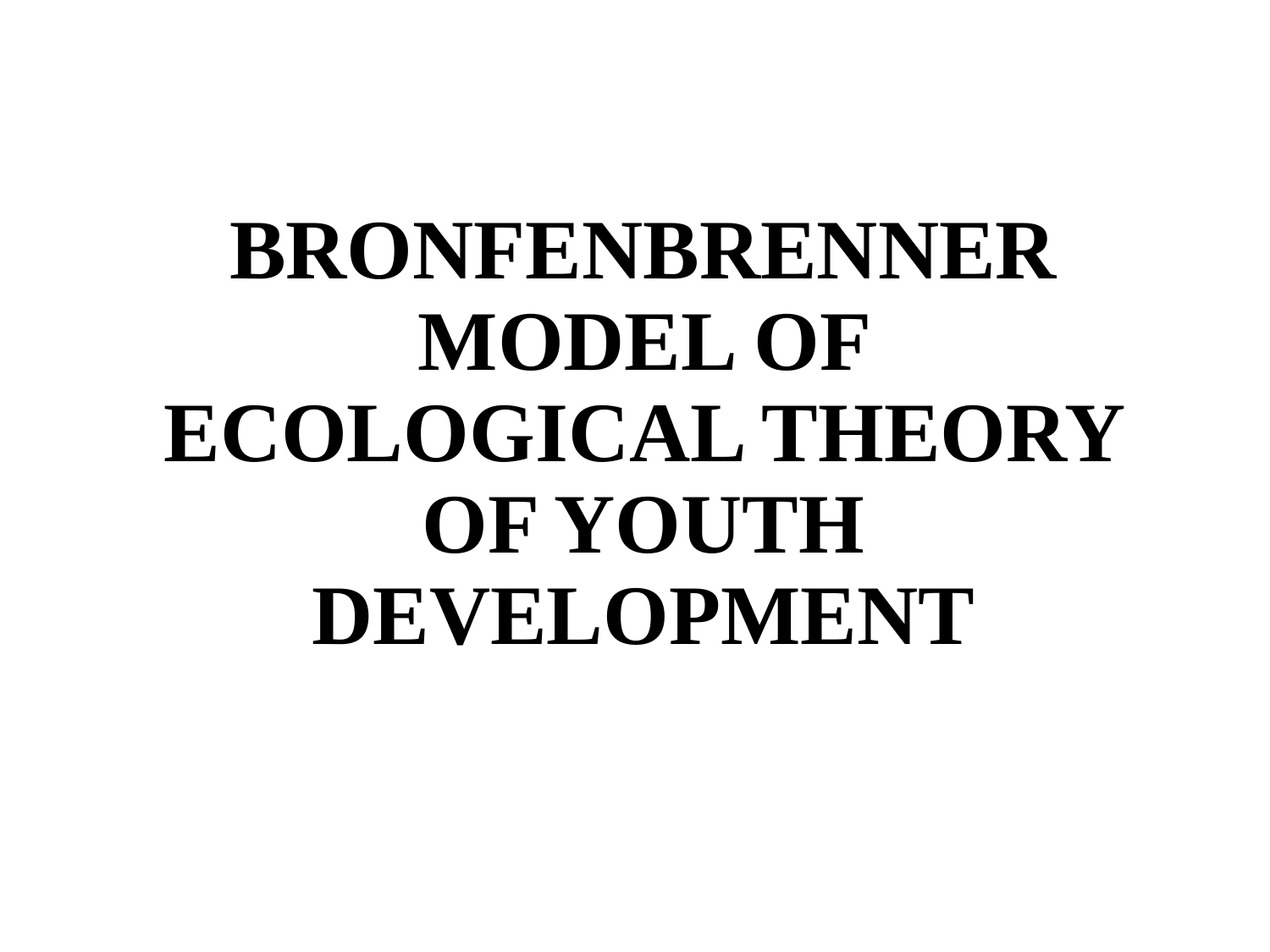

# BRONFENBRENNER MODEL OF ECOLOGICAL THEORY OF YOUTH DEVELOPMENT